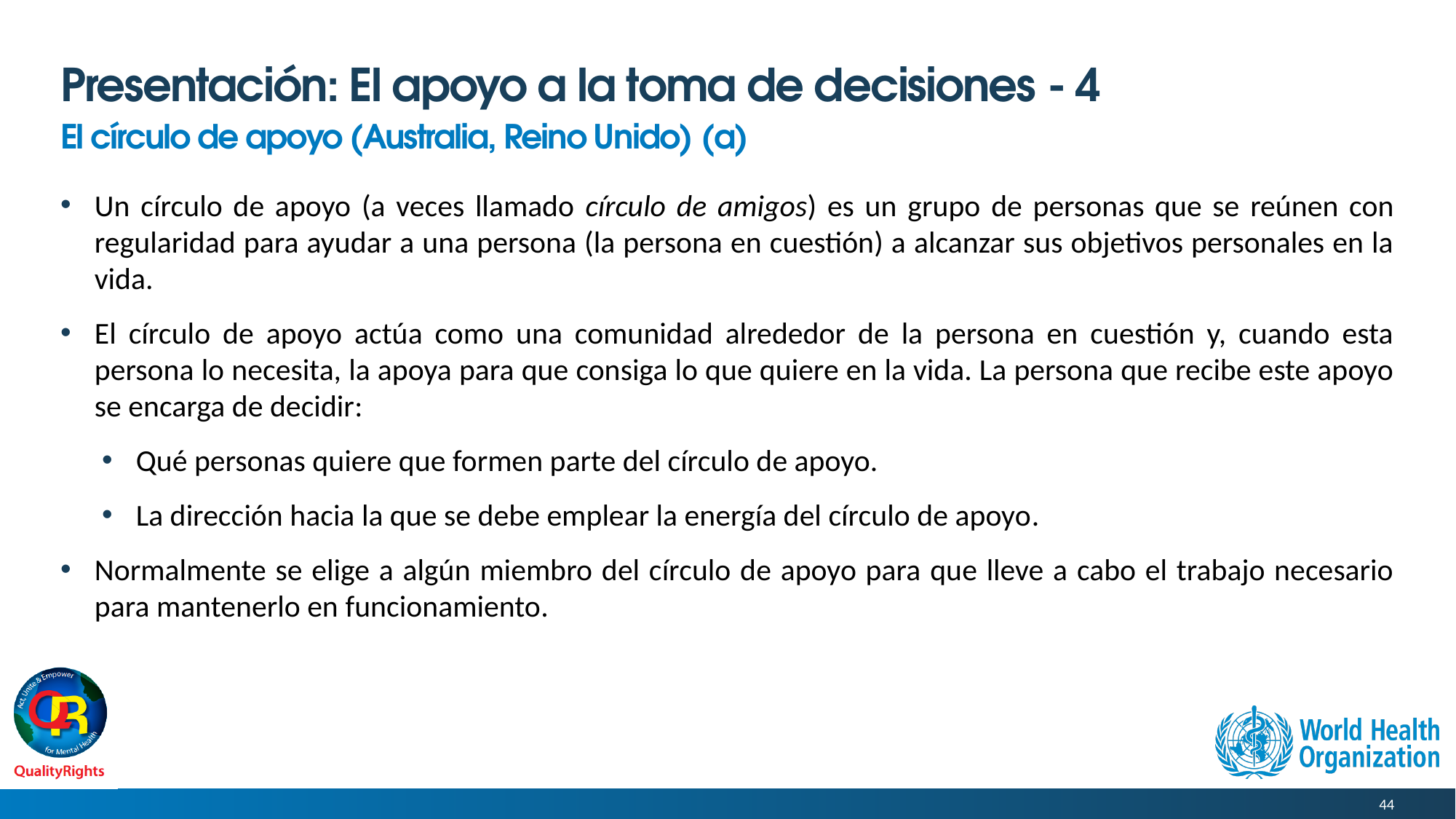

# Presentación: El apoyo a la toma de decisiones - 4
El círculo de apoyo (Australia, Reino Unido) (a)
Un círculo de apoyo (a veces llamado círculo de amigos) es un grupo de personas que se reúnen con regularidad para ayudar a una persona (la persona en cuestión) a alcanzar sus objetivos personales en la vida.
El círculo de apoyo actúa como una comunidad alrededor de la persona en cuestión y, cuando esta persona lo necesita, la apoya para que consiga lo que quiere en la vida. La persona que recibe este apoyo se encarga de decidir:
Qué personas quiere que formen parte del círculo de apoyo.
La dirección hacia la que se debe emplear la energía del círculo de apoyo.
Normalmente se elige a algún miembro del círculo de apoyo para que lleve a cabo el trabajo necesario para mantenerlo en funcionamiento.

44